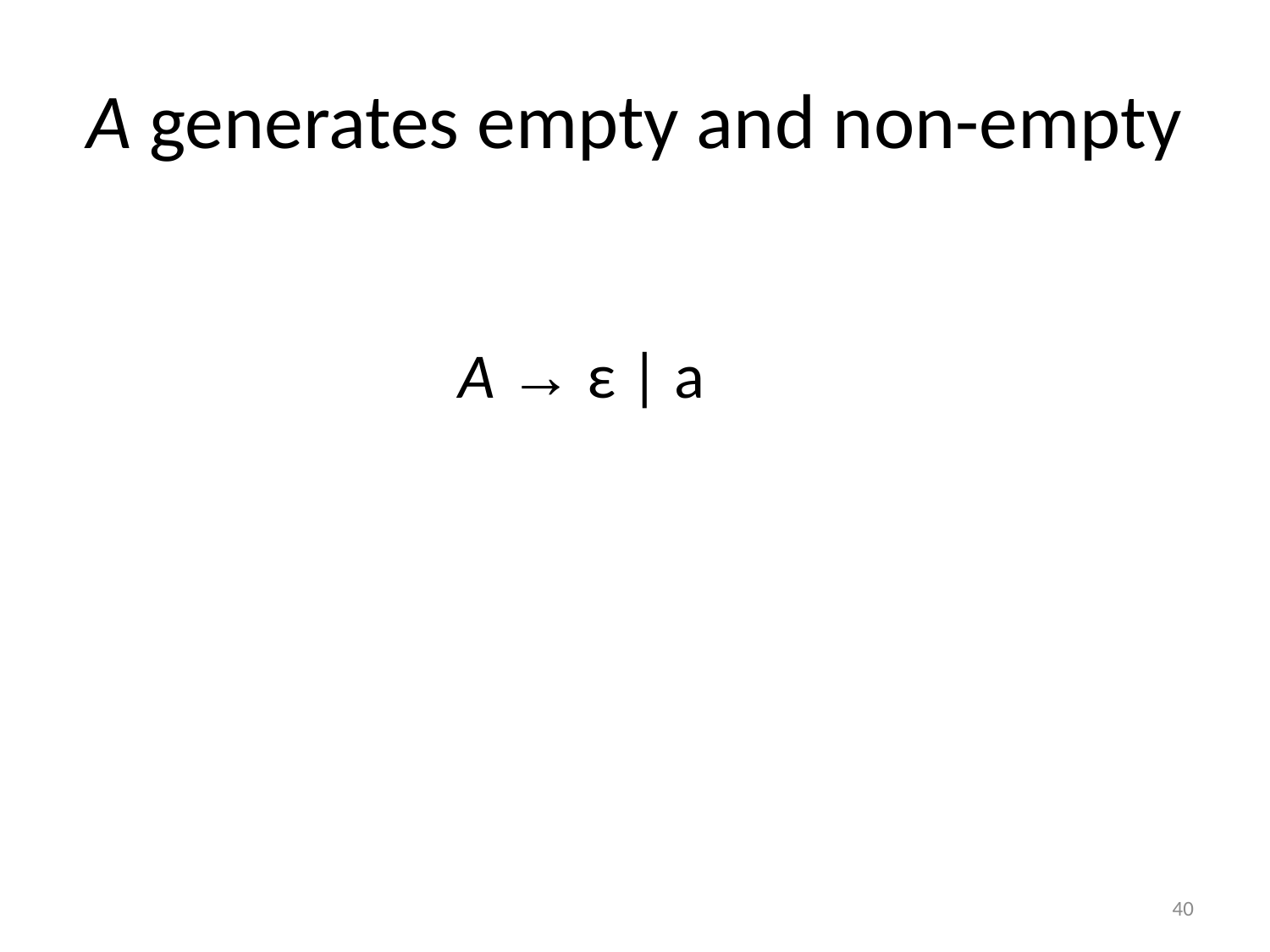

# A generates empty and non-empty
A → ε | a
40